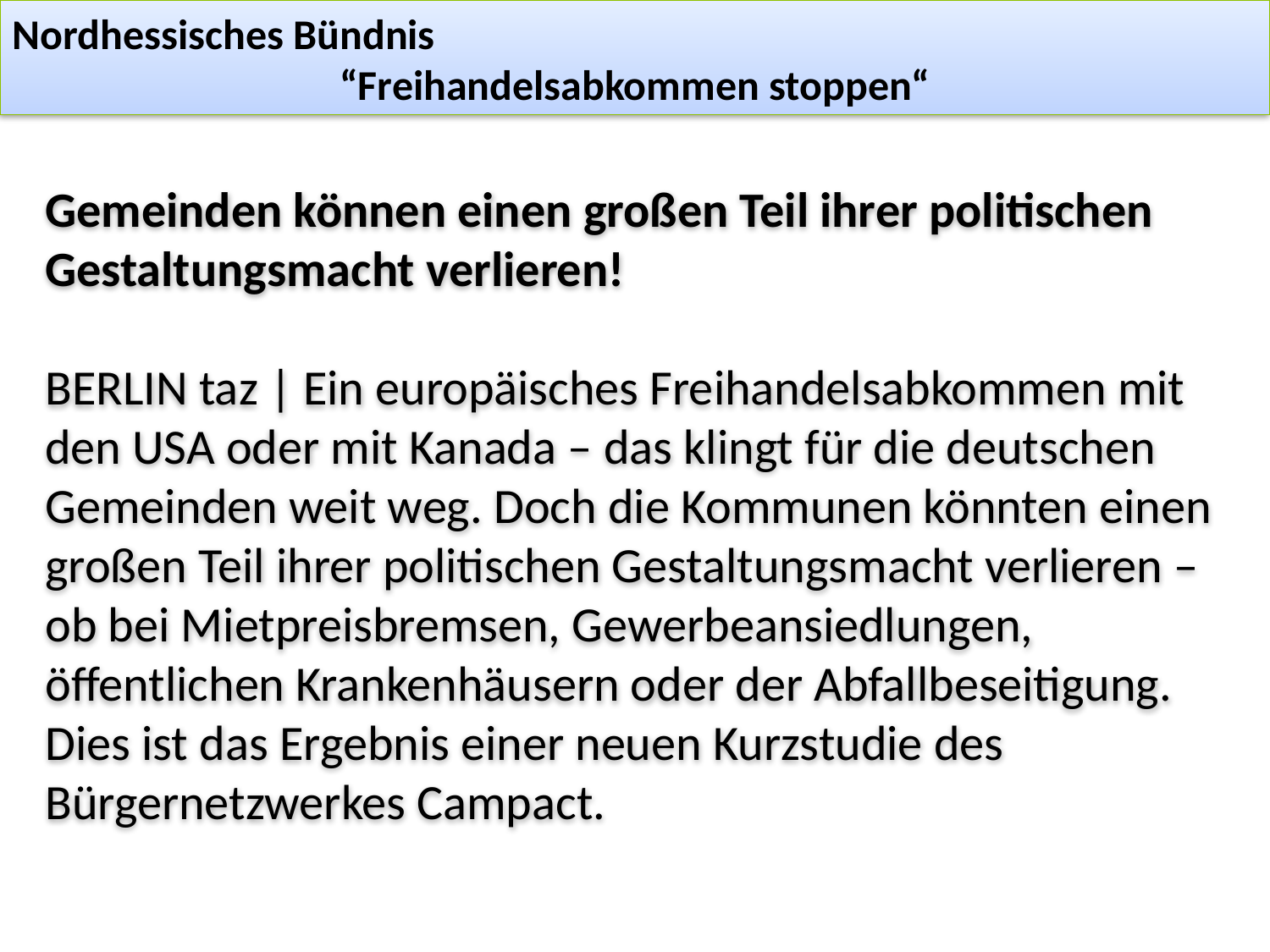

Nordhessisches Bündnis
“Freihandelsabkommen stoppen“
Gemeinden können einen großen Teil ihrer politischen Gestaltungsmacht verlieren!

BERLIN taz | Ein europäisches Freihandelsabkommen mit den USA oder mit Kanada – das klingt für die deutschen Gemeinden weit weg. Doch die Kommunen könnten einen großen Teil ihrer politischen Gestaltungsmacht verlieren – ob bei Mietpreisbremsen, Gewerbeansiedlungen, öffentlichen Krankenhäusern oder der Abfallbeseitigung. Dies ist das Ergebnis einer neuen Kurzstudie des Bürgernetzwerkes Campact.